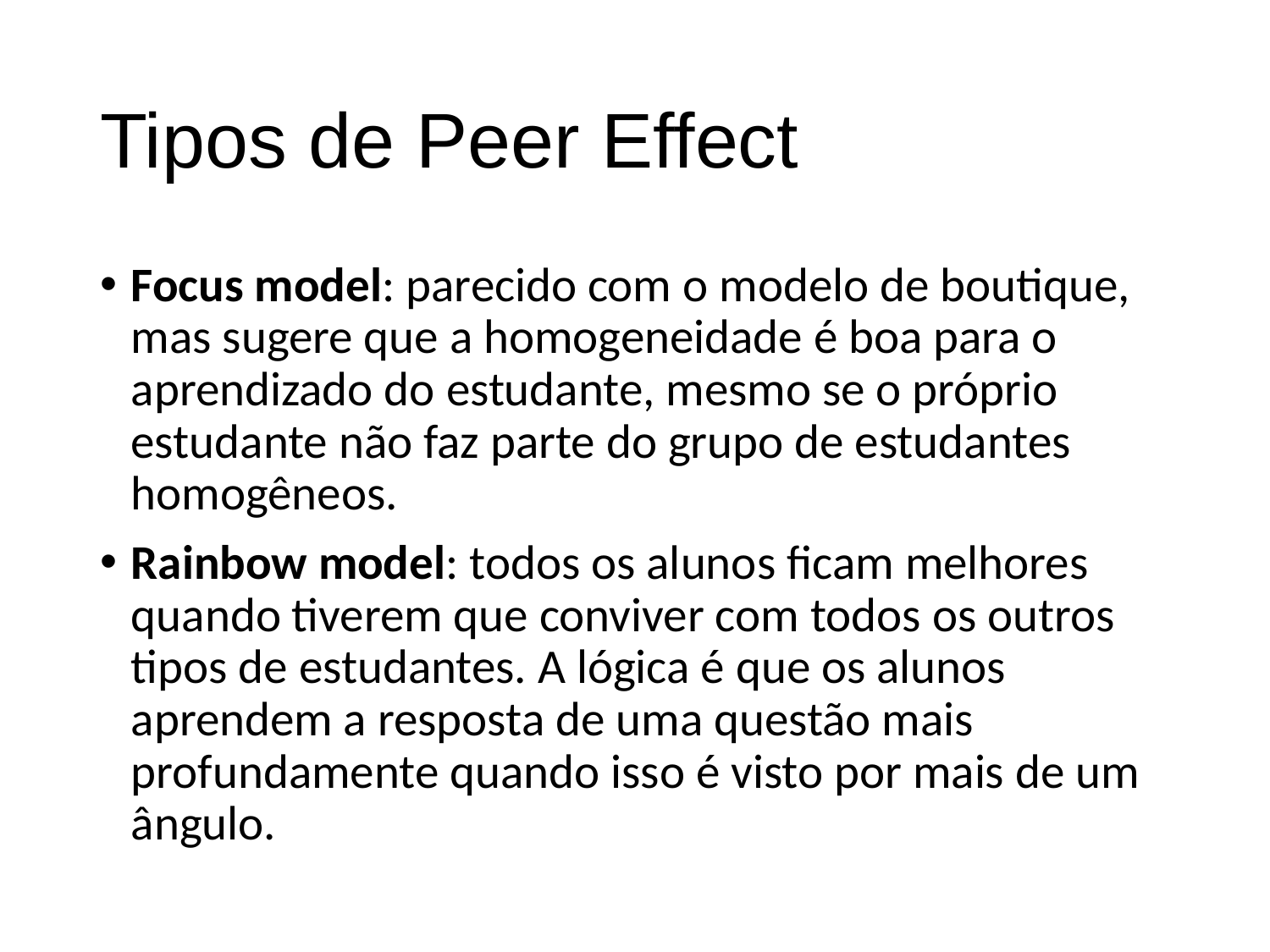

# Tipos de Peer Effect
Focus model: parecido com o modelo de boutique, mas sugere que a homogeneidade é boa para o aprendizado do estudante, mesmo se o próprio estudante não faz parte do grupo de estudantes homogêneos.
Rainbow model: todos os alunos ficam melhores quando tiverem que conviver com todos os outros tipos de estudantes. A lógica é que os alunos aprendem a resposta de uma questão mais profundamente quando isso é visto por mais de um ângulo.
20